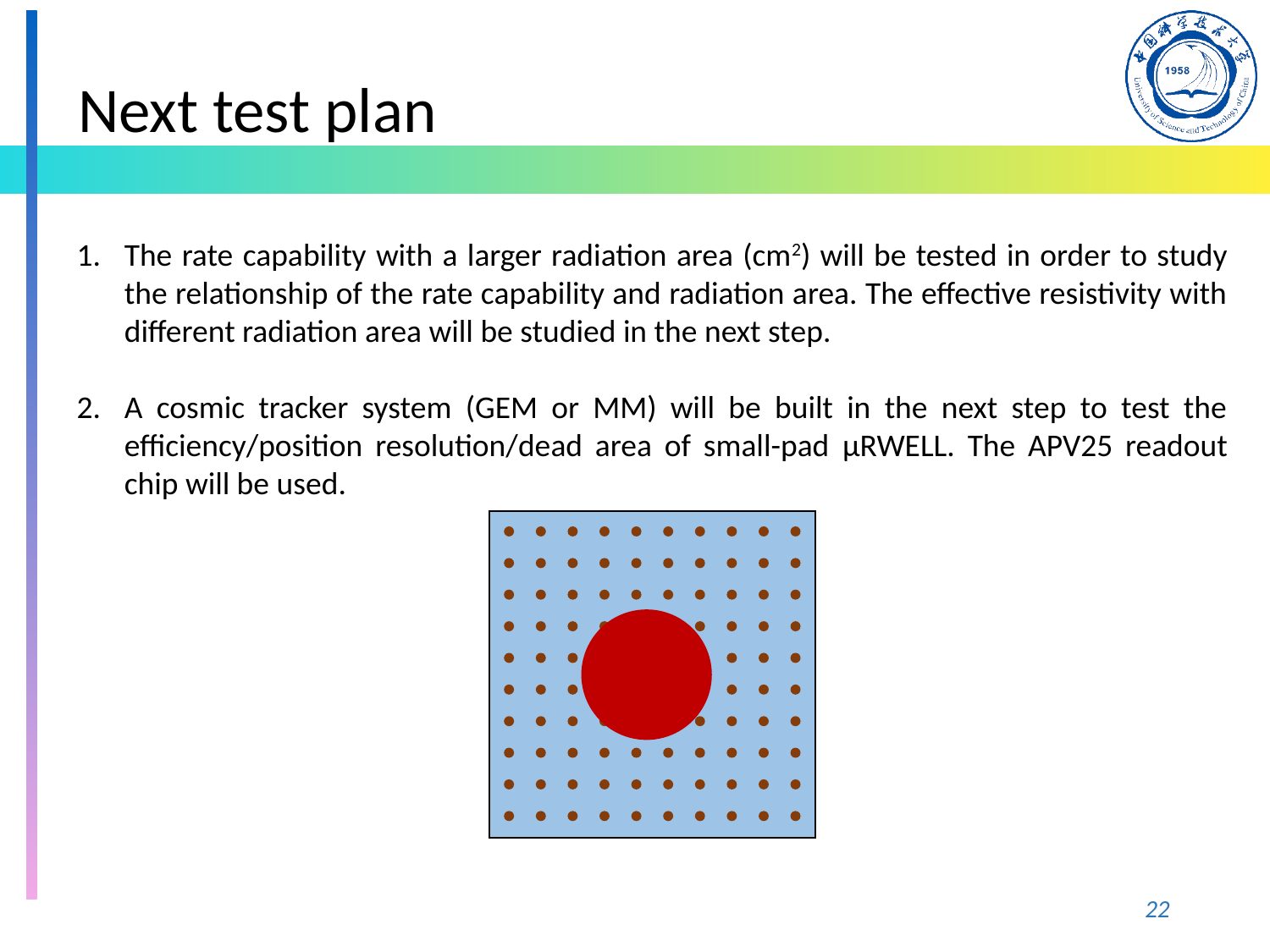

Next test plan
The rate capability with a larger radiation area (cm2) will be tested in order to study the relationship of the rate capability and radiation area. The effective resistivity with different radiation area will be studied in the next step.

A cosmic tracker system (GEM or MM) will be built in the next step to test the efficiency/position resolution/dead area of small-pad μRWELL. The APV25 readout chip will be used.

22